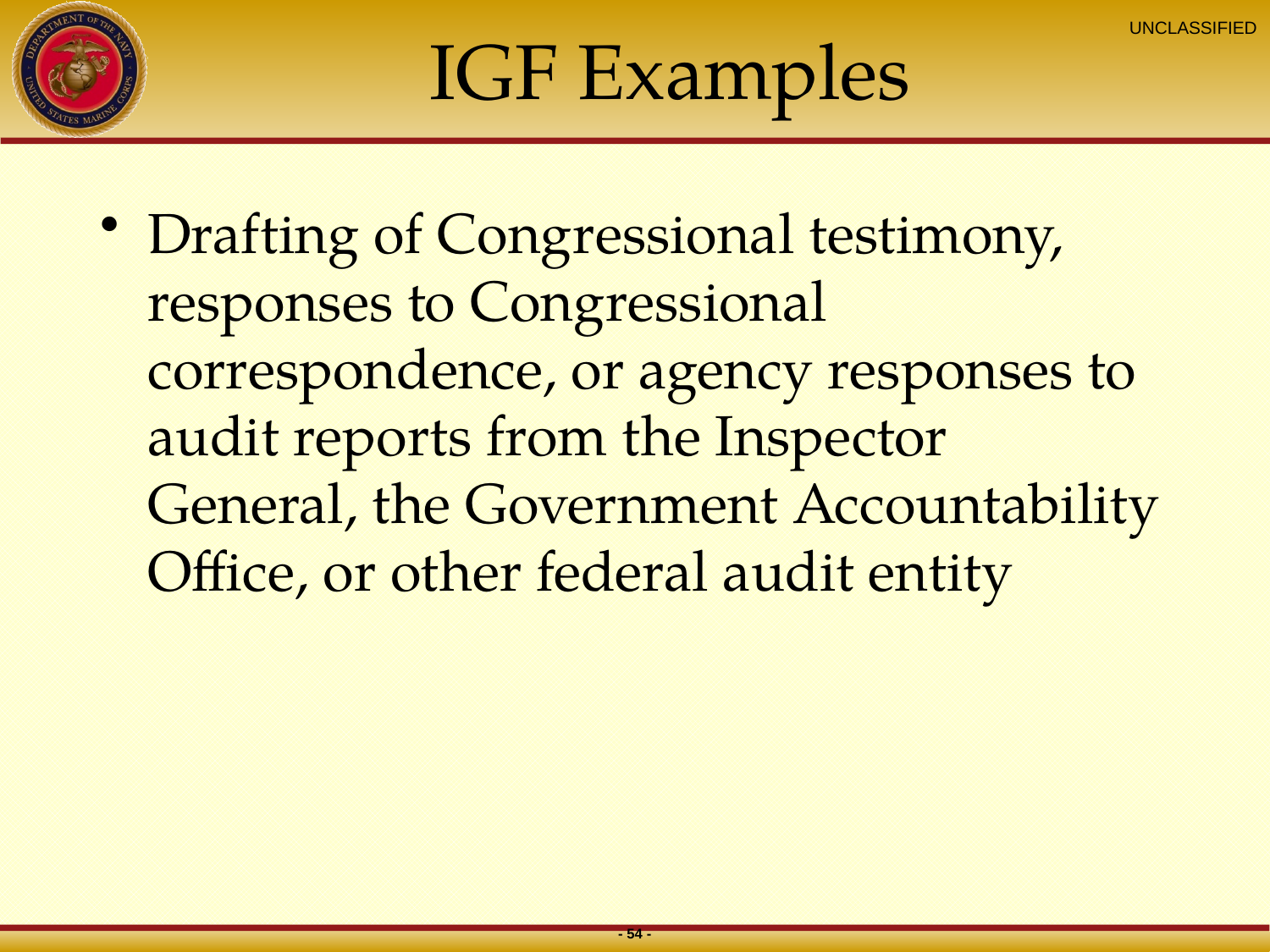

# IGF Examples
Drafting of Congressional testimony, responses to Congressional correspondence, or agency responses to audit reports from the Inspector General, the Government Accountability Office, or other federal audit entity